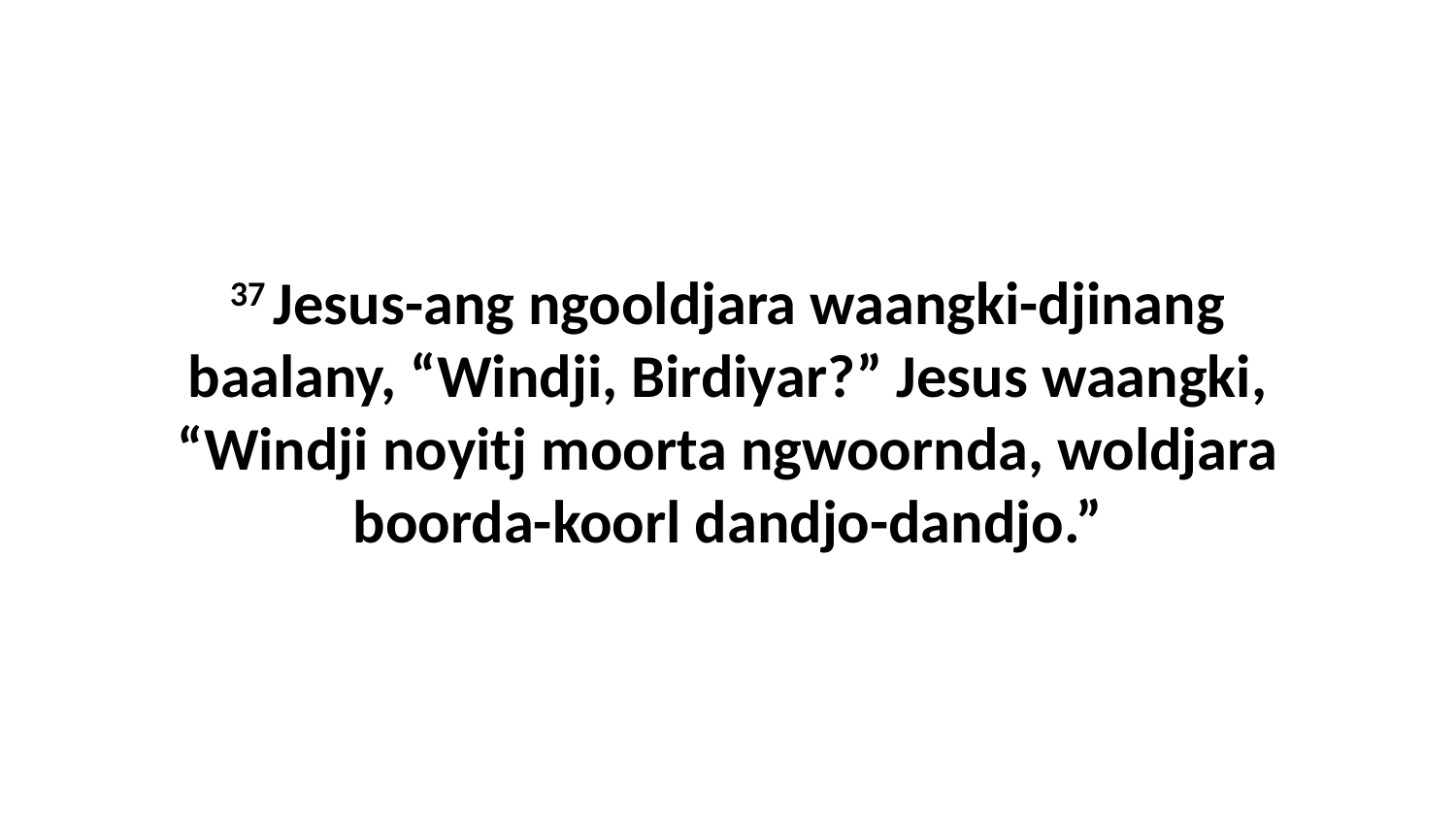

37 Jesus-ang ngooldjara waangki-djinang baalany, “Windji, Birdiyar?” Jesus waangki, “Windji noyitj moorta ngwoornda, woldjara boorda-koorl dandjo-dandjo.”